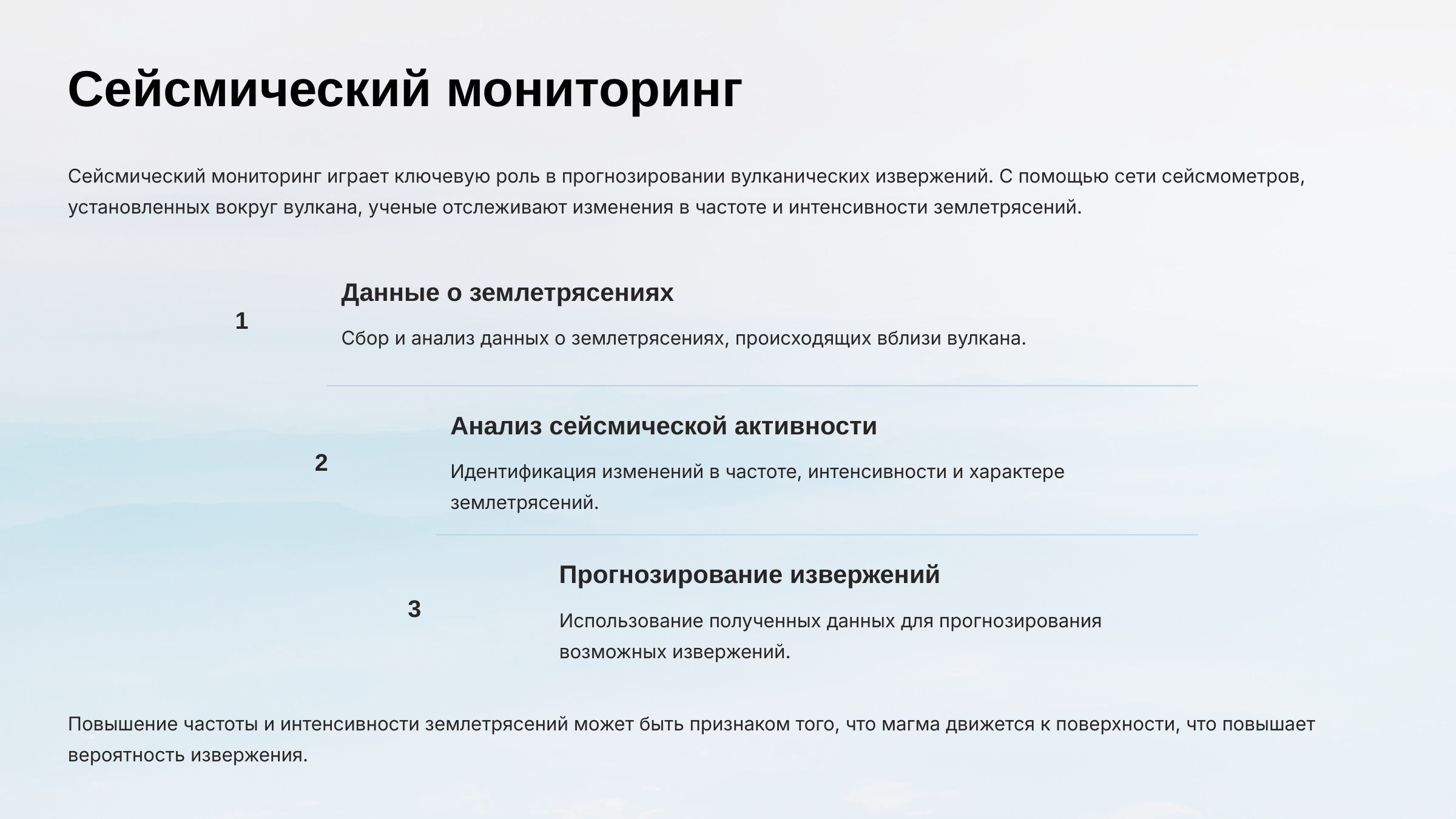

Сейсмический мониторинг
Сейсмический мониторинг играет ключевую роль в прогнозировании вулканических извержений. С помощью сети сейсмометров, установленных вокруг вулкана, ученые отслеживают изменения в частоте и интенсивности землетрясений.
Данные о землетрясениях
1
Сбор и анализ данных о землетрясениях, происходящих вблизи вулкана.

Анализ сейсмической активности
2
Идентификация изменений в частоте, интенсивности и характере землетрясений.

Прогнозирование извержений
3
Использование полученных данных для прогнозирования возможных извержений.
Повышение частоты и интенсивности землетрясений может быть признаком того, что магма движется к поверхности, что повышает вероятность извержения.